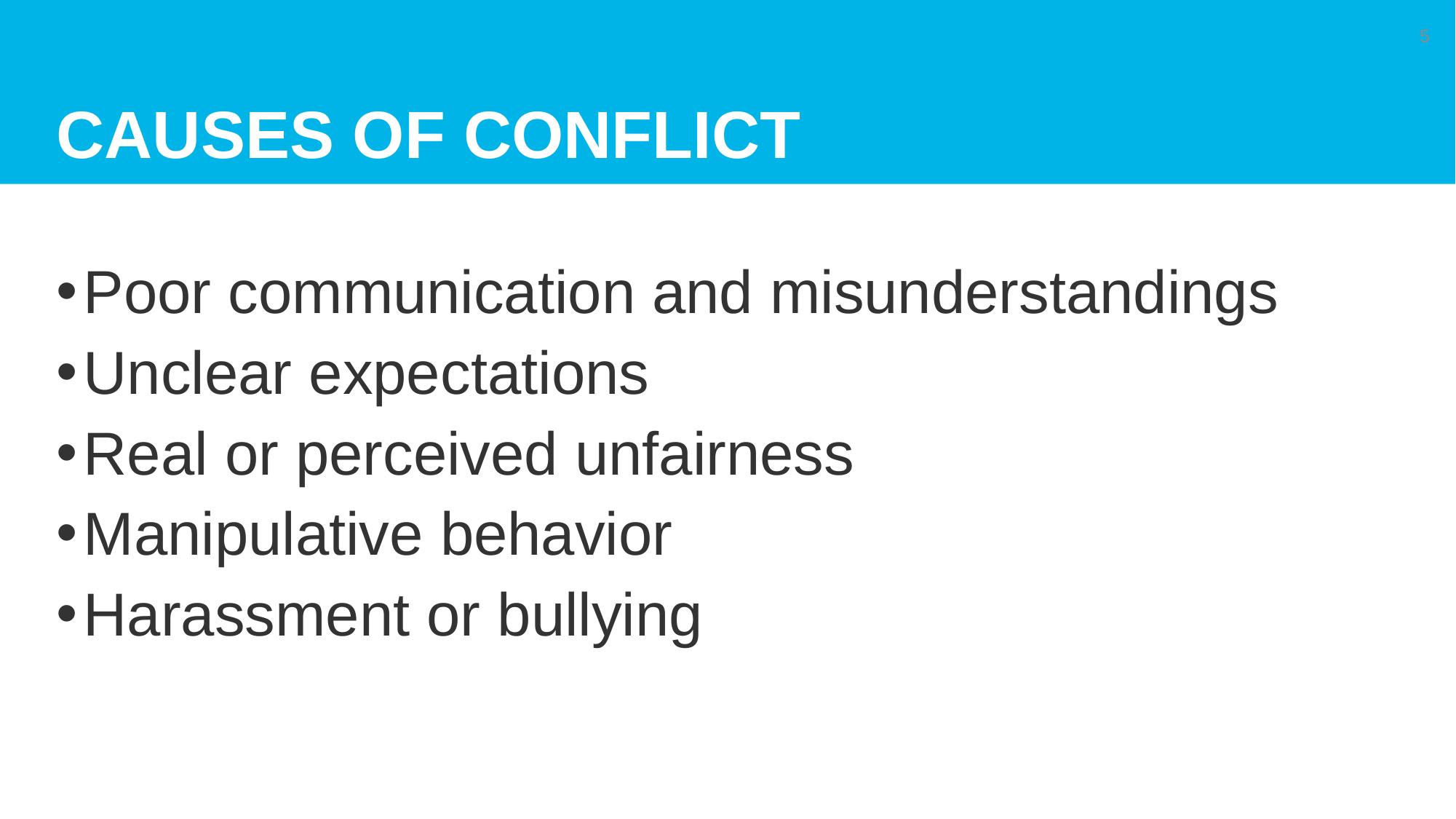

# Causes of Conflict
5
Poor communication and misunderstandings
Unclear expectations
Real or perceived unfairness
Manipulative behavior
Harassment or bullying